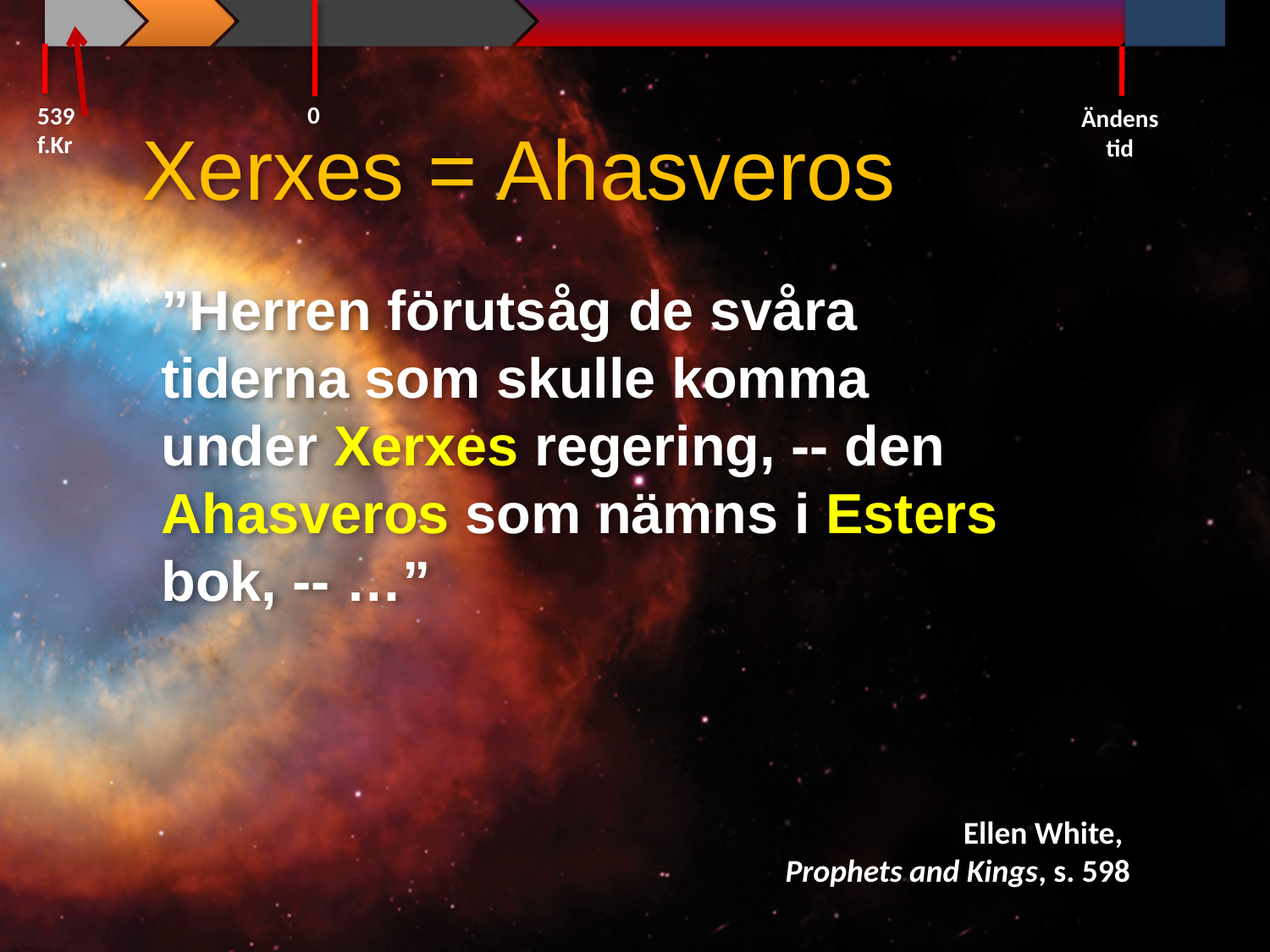

0
539 f.Kr
Ändens tid
Xerxes = Ahasveros
”Herren förutsåg de svåra tiderna som skulle komma under Xerxes regering, -- den Ahasveros som nämns i Esters bok, -- …”
Ellen White,
Prophets and Kings, s. 598